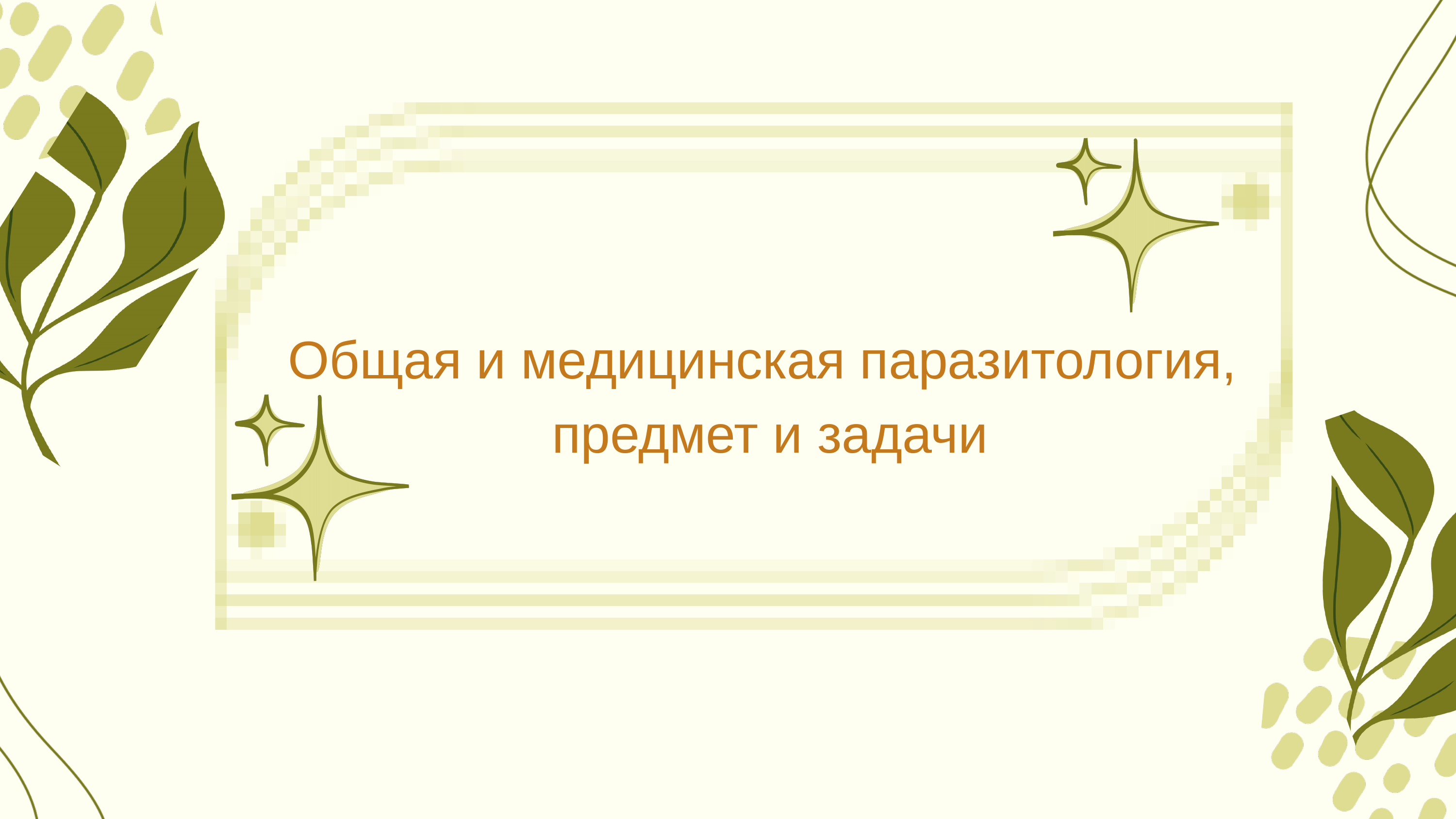

Общая и медицинская паразитология,
 предмет и задачи